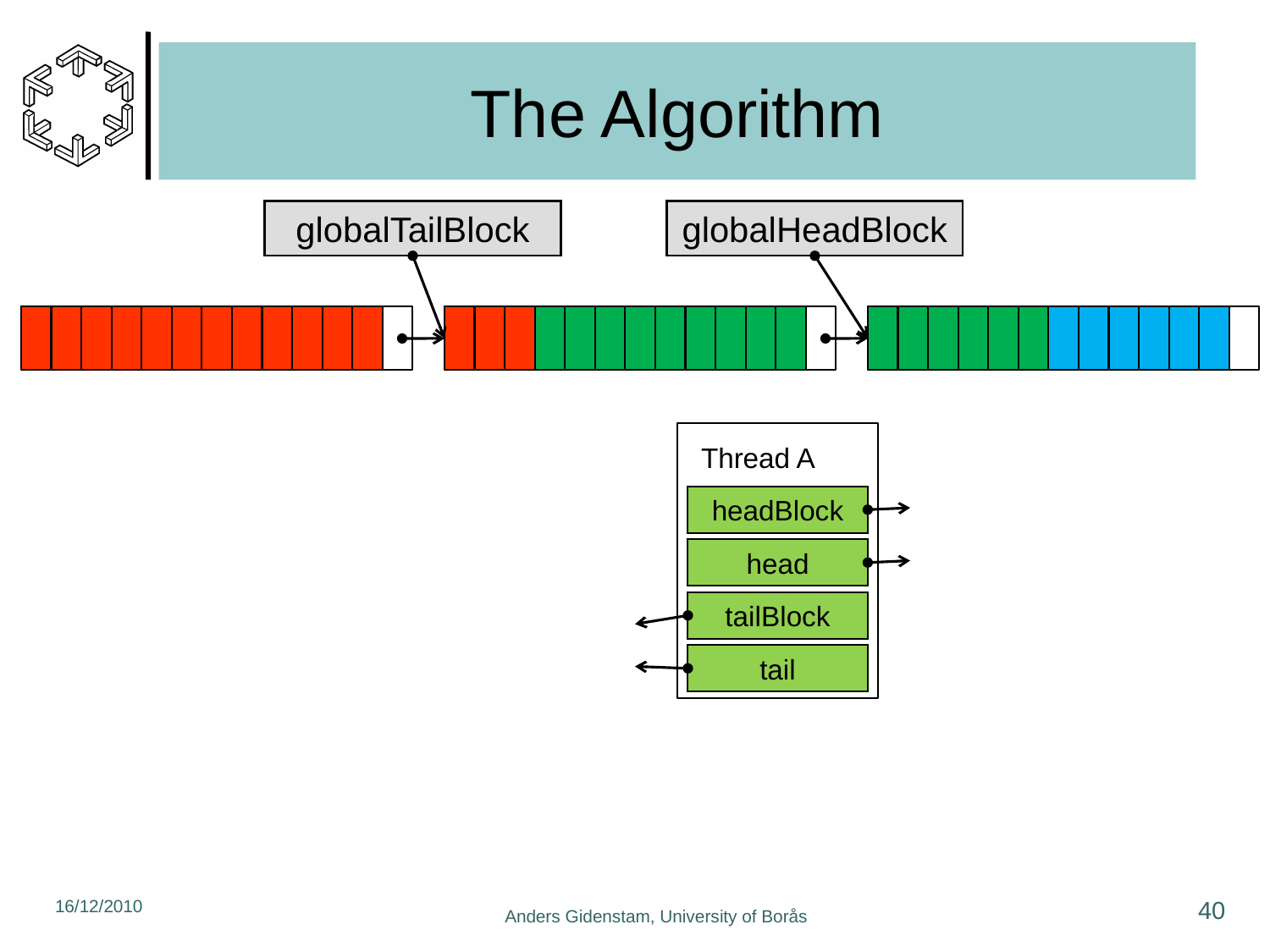

# The Algorithm
globalTailBlock
globalHeadBlock

Thread A
headBlock
head
tailBlock
tail

16/12/2010
40
Anders Gidenstam, University of Borås